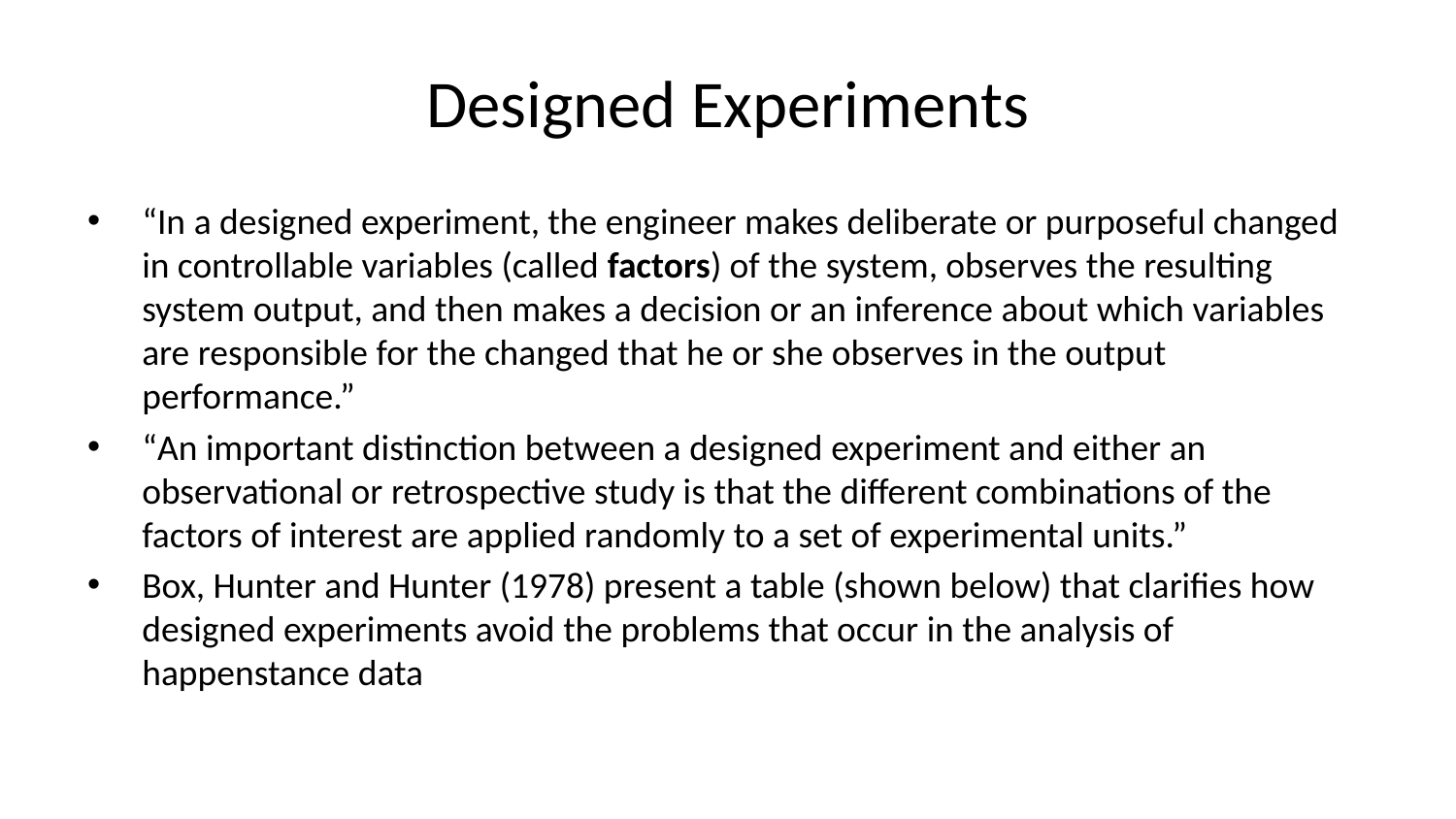

# Designed Experiments
“In a designed experiment, the engineer makes deliberate or purposeful changed in controllable variables (called factors) of the system, observes the resulting system output, and then makes a decision or an inference about which variables are responsible for the changed that he or she observes in the output performance.”
“An important distinction between a designed experiment and either an observational or retrospective study is that the different combinations of the factors of interest are applied randomly to a set of experimental units.”
Box, Hunter and Hunter (1978) present a table (shown below) that clarifies how designed experiments avoid the problems that occur in the analysis of happenstance data